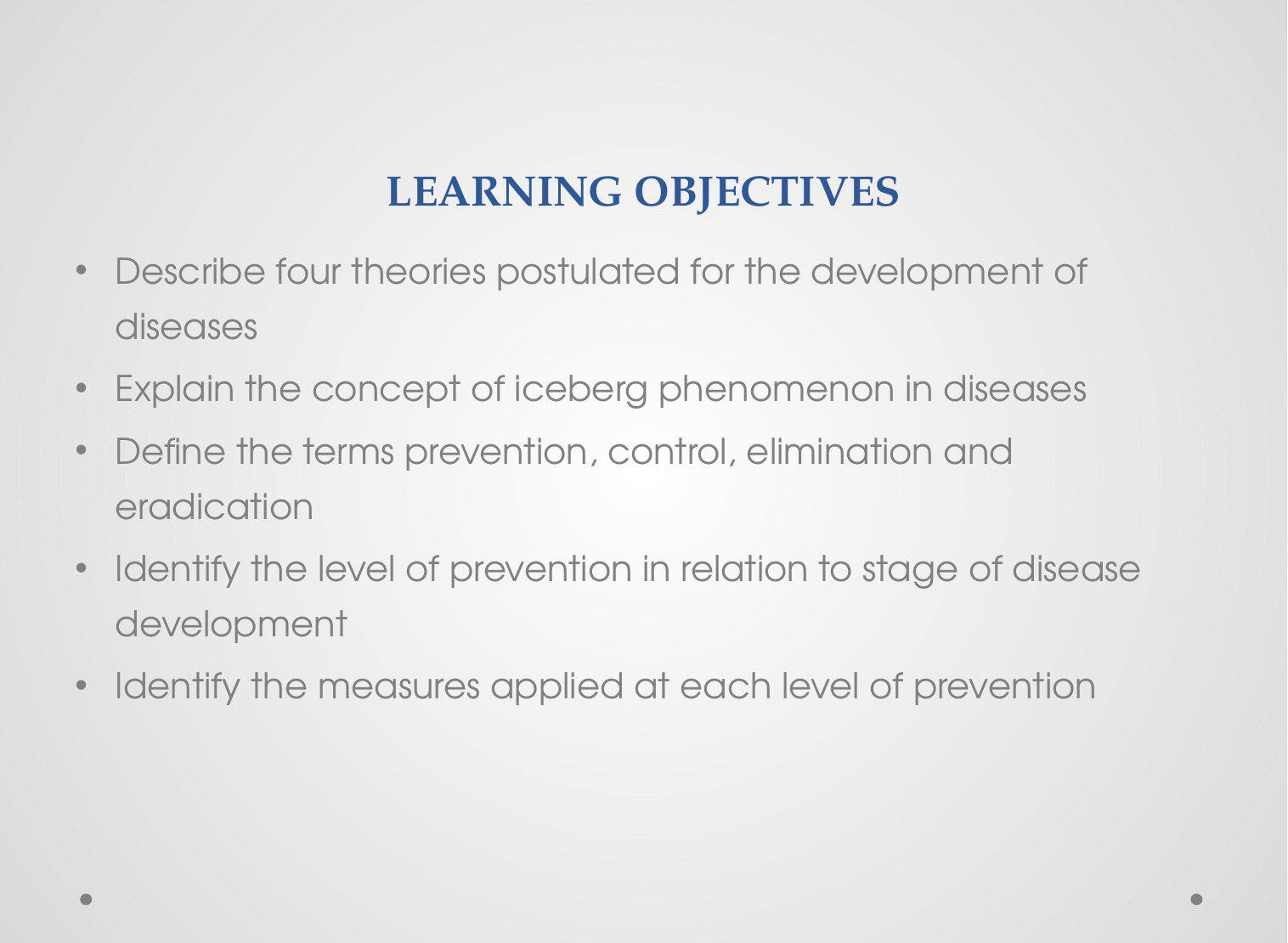

# LEARNING OBJECTIVES
Describe four theories postulated for the development of diseases
Explain the concept of iceberg phenomenon in diseases
Define the terms prevention, control, elimination and eradication
Identify the level of prevention in relation to stage of disease development
Identify the measures applied at each level of prevention